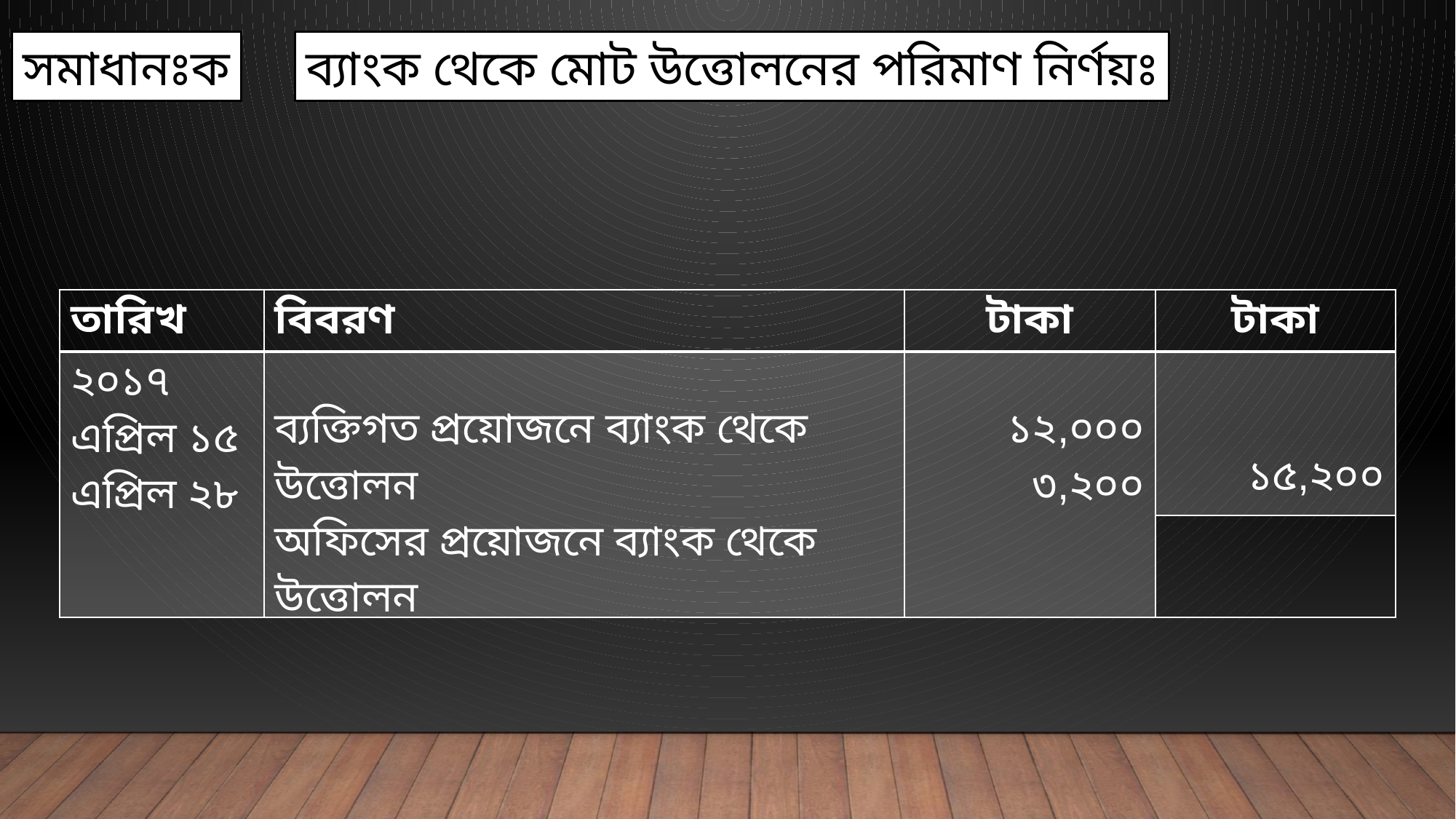

সমাধানঃক
ব্যাংক থেকে মোট উত্তোলনের পরিমাণ নির্ণয়ঃ
| তারিখ | বিবরণ | টাকা | টাকা |
| --- | --- | --- | --- |
| ২০১৭ এপ্রিল ১৫ এপ্রিল ২৮ | ব্যক্তিগত প্রয়োজনে ব্যাংক থেকে উত্তোলন অফিসের প্রয়োজনে ব্যাংক থেকে উত্তোলন | ১২,০০০ ৩,২০০ | ১৫,২০০ |
|  |  |  |  |